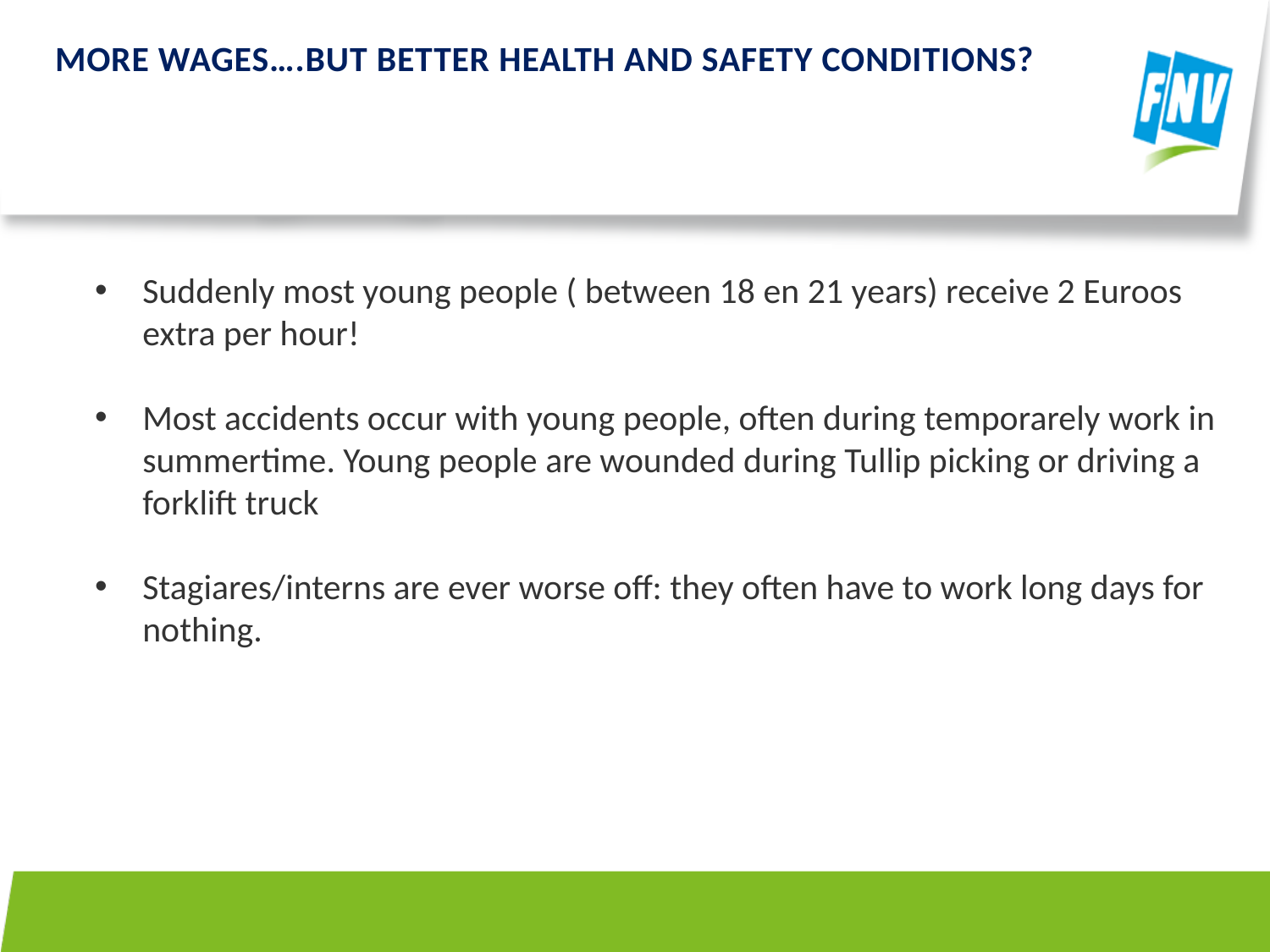

# More wages….but better health and safety conditions?

Suddenly most young people ( between 18 en 21 years) receive 2 Euroos extra per hour!

Most accidents occur with young people, often during temporarely work in summertime. Young people are wounded during Tullip picking or driving a forklift truck

Stagiares/interns are ever worse off: they often have to work long days for nothing.